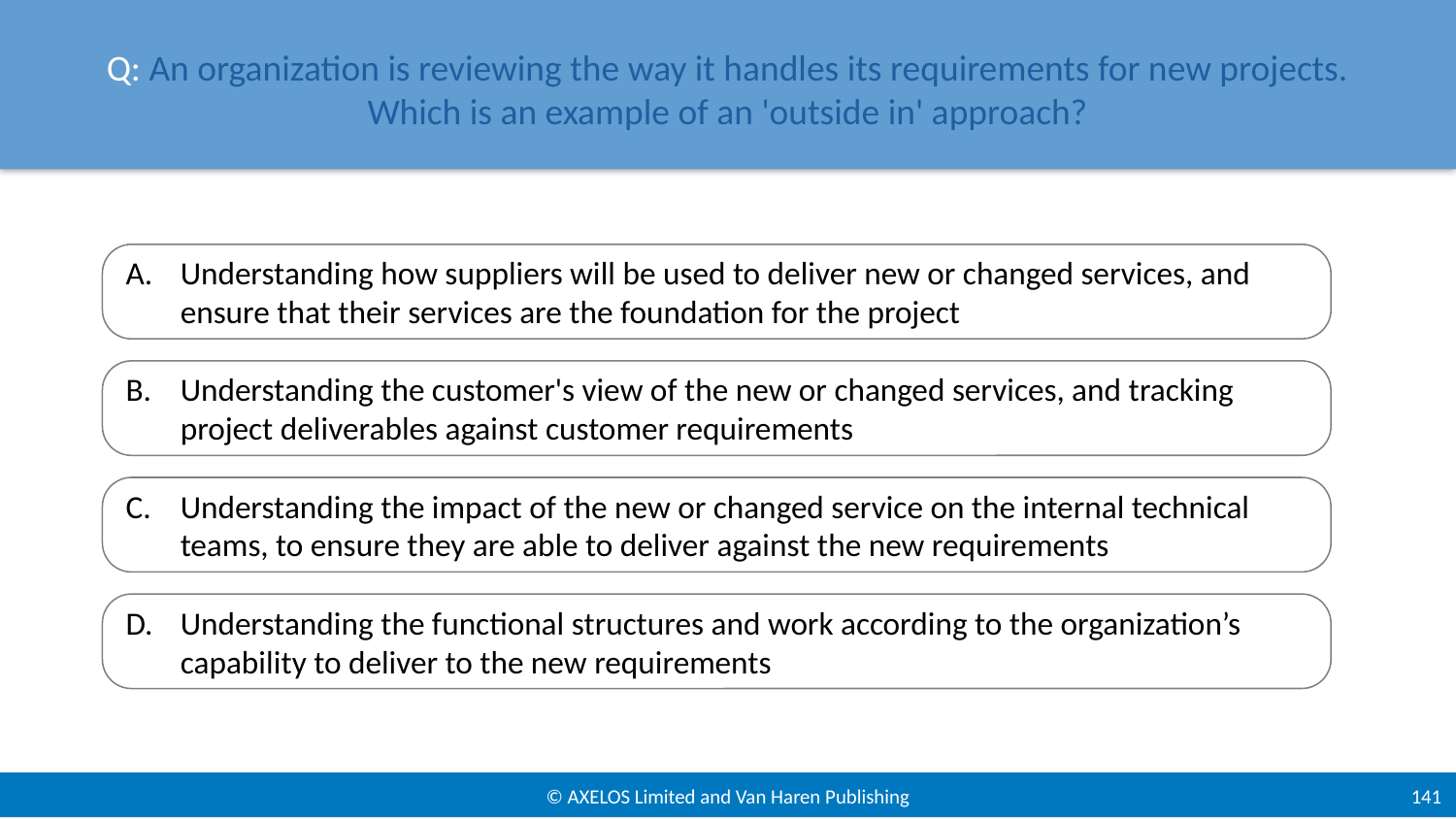

# Q: An organization is reviewing the way it handles its requirements for new projects. Which is an example of an 'outside in' approach?
Understanding how suppliers will be used to deliver new or changed services, and ensure that their services are the foundation for the project
Understanding the customer's view of the new or changed services, and tracking project deliverables against customer requirements
Understanding the impact of the new or changed service on the internal technical teams, to ensure they are able to deliver against the new requirements
Understanding the functional structures and work according to the organization’s capability to deliver to the new requirements